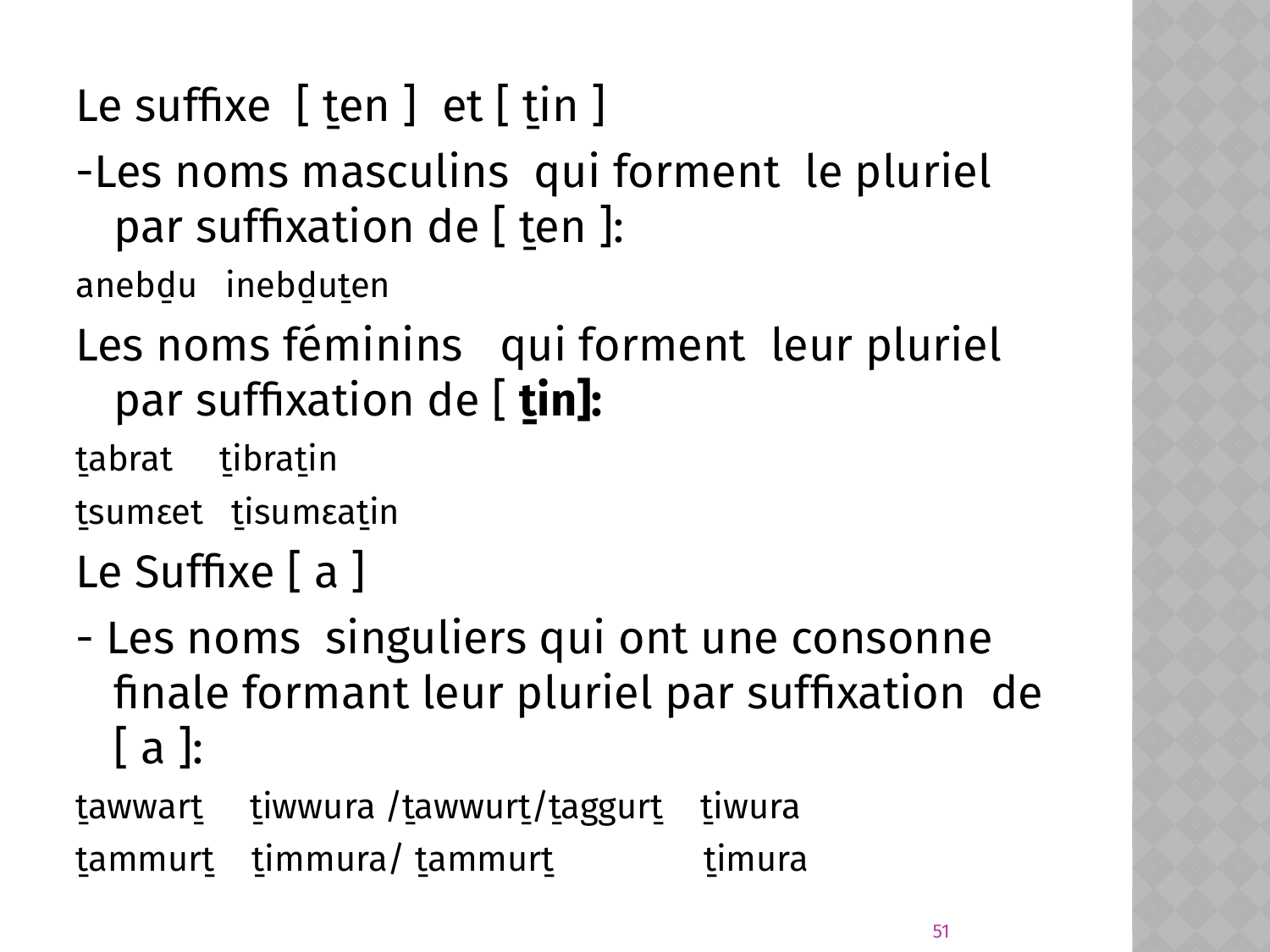

Le suffixe  [ ṯen ]  et [ ṯin ]
-Les noms masculins  qui forment  le pluriel par suffixation de [ ṯen ]:
anebḏu   inebḏuṯen
Les noms féminins   qui forment  leur pluriel par suffixation de [ ṯin]:
ṯabrat     ṯibraṯin
ṯsumɛet   ṯisumɛaṯin
Le Suffixe [ a ]
- Les noms  singuliers qui ont une consonne finale formant leur pluriel par suffixation  de [ a ]:
ṯawwarṯ     ṯiwwura /ṯawwurṯ/ṯaggurṯ    ṯiwura
ṯammurṯ    ṯimmura/ ṯammurṯ                ṯimura

51